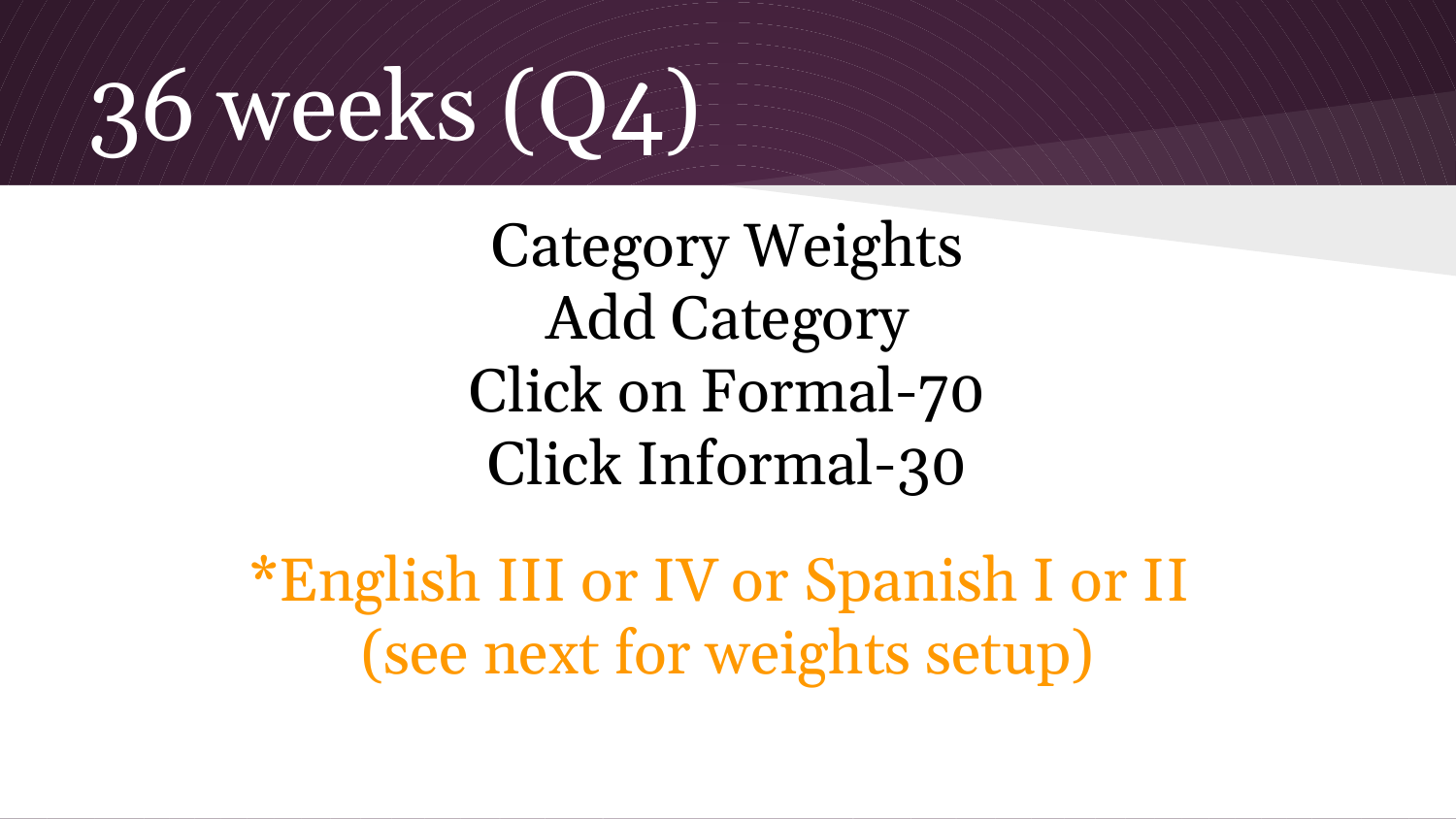

# 36 weeks (Q4)
Category Weights
Add Category
Click on Formal-70
Click Informal-30

*English III or IV or Spanish I or II
(see next for weights setup)